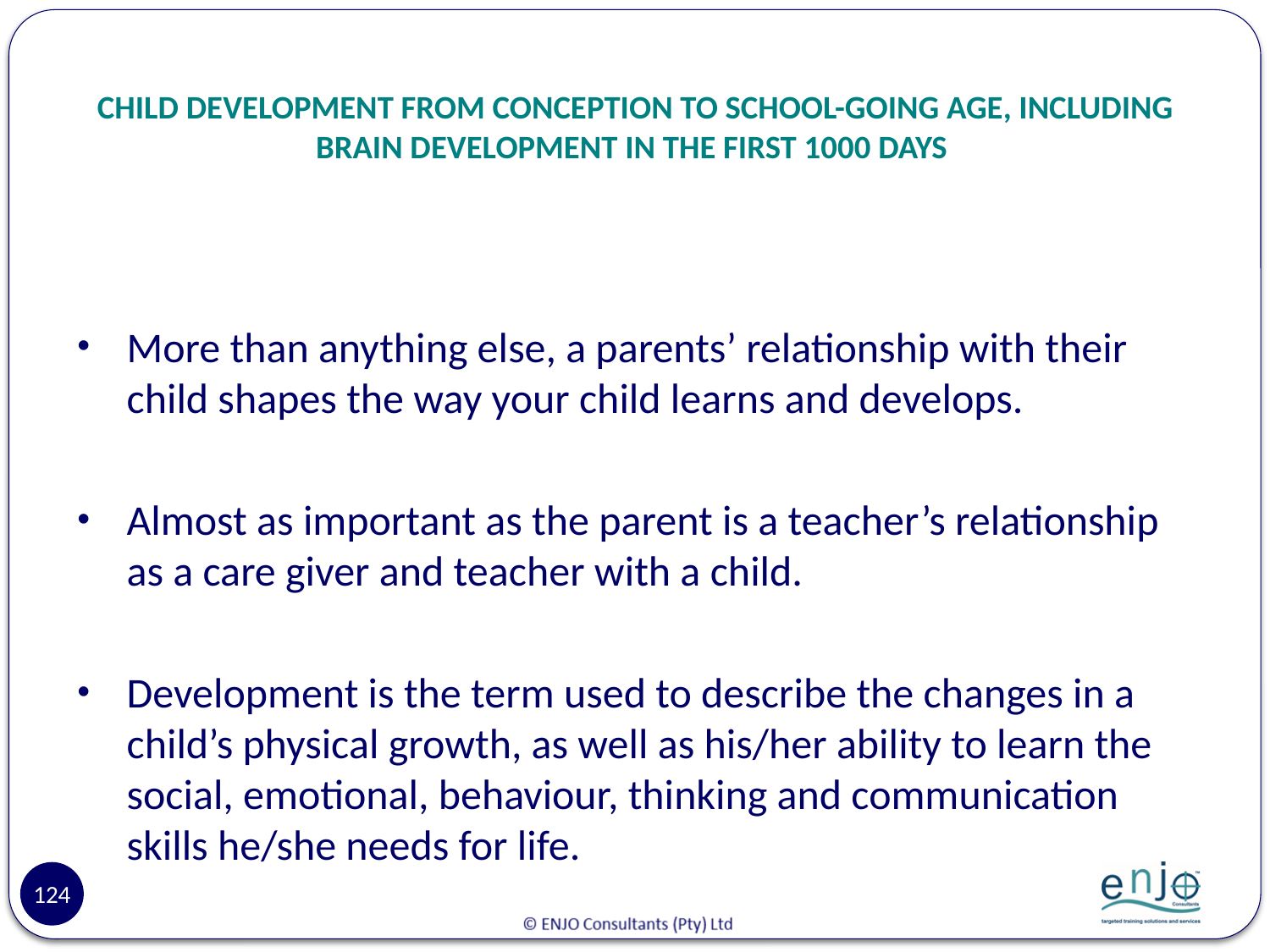

# CHILD DEVELOPMENT FROM CONCEPTION TO SCHOOL-GOING AGE, INCLUDING BRAIN DEVELOPMENT IN THE FIRST 1000 DAYS
More than anything else, a parents’ relationship with their child shapes the way your child learns and develops.

Almost as important as the parent is a teacher’s relationship as a care giver and teacher with a child.

Development is the term used to describe the changes in a child’s physical growth, as well as his/her ability to learn the social, emotional, behaviour, thinking and communication skills he/she needs for life.
124